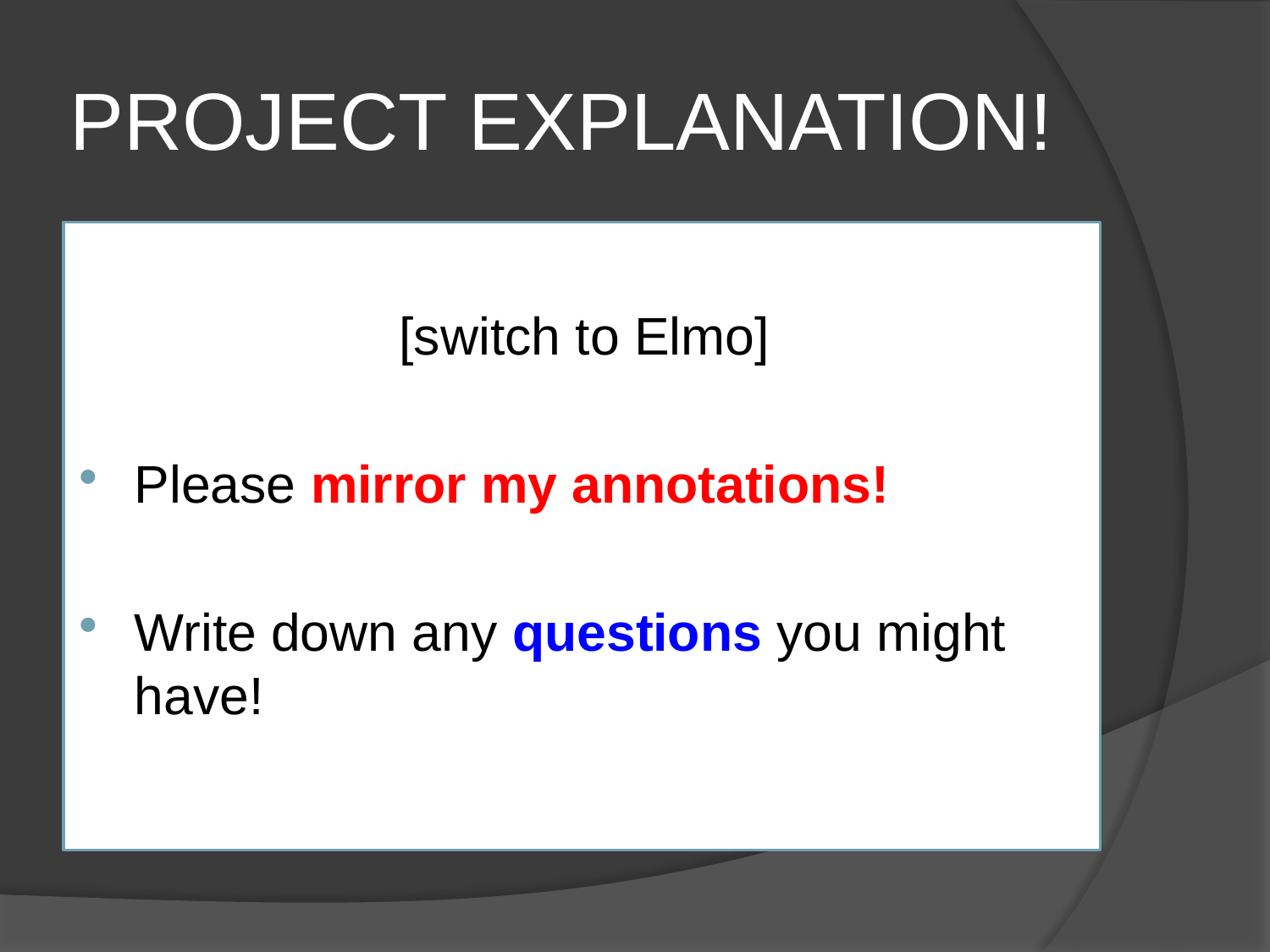

# PROJECT EXPLANATION!

[switch to Elmo]

Please mirror my annotations!

Write down any questions you might have!